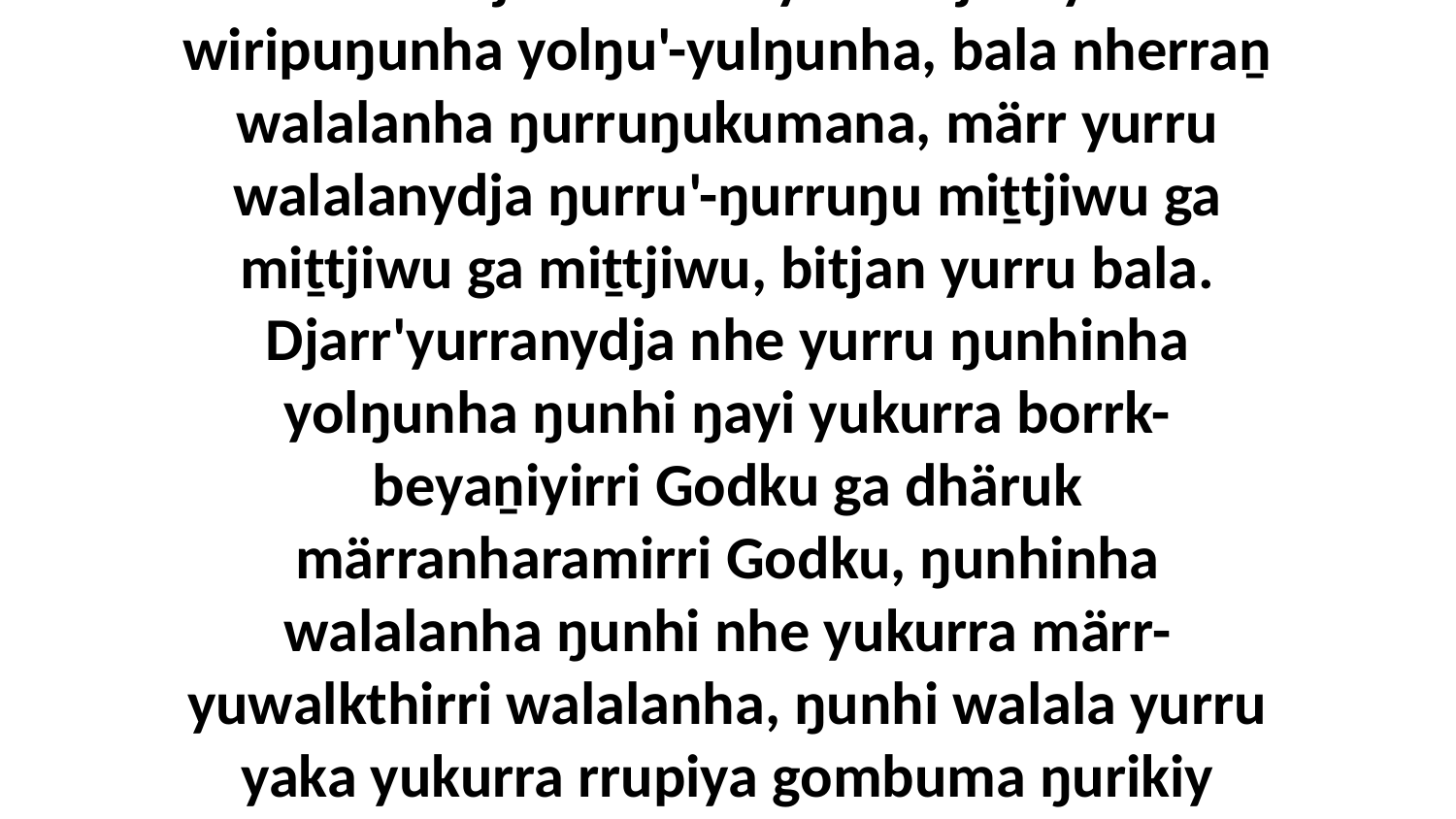

21 Ga bitjandhi nhe yurru djarr'yun wiripuŋunha yolŋu'-yulŋunha, bala nherraṉ walalanha ŋurruŋukumana, märr yurru walalanydja ŋurru'-ŋurruŋu miṯtjiwu ga miṯtjiwu ga miṯtjiwu, bitjan yurru bala. Djarr'yurranydja nhe yurru ŋunhinha yolŋunha ŋunhi ŋayi yukurra borrk-beyaṉiyirri Godku ga dhäruk märranharamirri Godku, ŋunhinha walalanha ŋunhi nhe yukurra märr-yuwalkthirri walalanha, ŋunhi walala yurru yaka yukurra rrupiya gombuma ŋurikiy djämawuy.